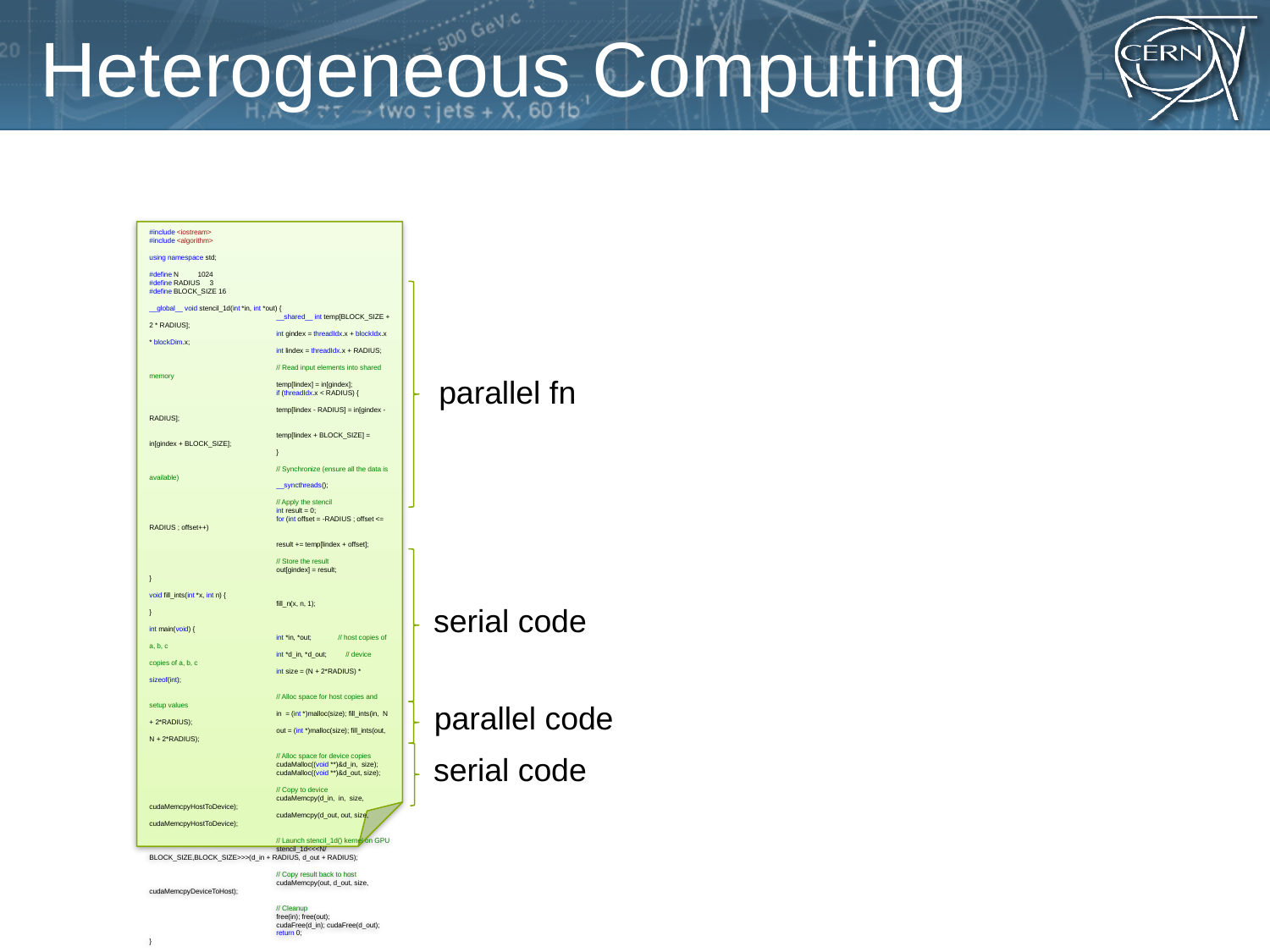

# Heterogeneous Computing
#include <iostream>
#include <algorithm>

using namespace std;

#define N          1024
#define RADIUS     3
#define BLOCK_SIZE 16

__global__ void stencil_1d(int *in, int *out) {
	__shared__ int temp[BLOCK_SIZE + 2 * RADIUS];
	int gindex = threadIdx.x + blockIdx.x * blockDim.x;
	int lindex = threadIdx.x + RADIUS;

	// Read input elements into shared memory
	temp[lindex] = in[gindex];
	if (threadIdx.x < RADIUS) {
		temp[lindex - RADIUS] = in[gindex - RADIUS];
		temp[lindex + BLOCK_SIZE] = in[gindex + BLOCK_SIZE];
	}

	// Synchronize (ensure all the data is available)
	__syncthreads();

	// Apply the stencil
	int result = 0;
	for (int offset = -RADIUS ; offset <= RADIUS ; offset++)
		result += temp[lindex + offset];

	// Store the result
	out[gindex] = result;
}

void fill_ints(int *x, int n) {
	fill_n(x, n, 1);
}

int main(void) {
	int *in, *out;              // host copies of a, b, c
	int *d_in, *d_out;          // device copies of a, b, c
	int size = (N + 2*RADIUS) * sizeof(int);

	// Alloc space for host copies and setup values
	in  = (int *)malloc(size); fill_ints(in,  N + 2*RADIUS);
	out = (int *)malloc(size); fill_ints(out, N + 2*RADIUS);

	// Alloc space for device copies
	cudaMalloc((void **)&d_in,  size);
	cudaMalloc((void **)&d_out, size);

	// Copy to device
	cudaMemcpy(d_in,  in,  size, cudaMemcpyHostToDevice);
	cudaMemcpy(d_out, out, size, cudaMemcpyHostToDevice);

	// Launch stencil_1d() kernel on GPU
	stencil_1d<<<N/BLOCK_SIZE,BLOCK_SIZE>>>(d_in + RADIUS, d_out + RADIUS);

	// Copy result back to host
	cudaMemcpy(out, d_out, size, cudaMemcpyDeviceToHost);

	// Cleanup
	free(in); free(out);
	cudaFree(d_in); cudaFree(d_out);
	return 0;
}

parallel fn

serial code
parallel code

serial code